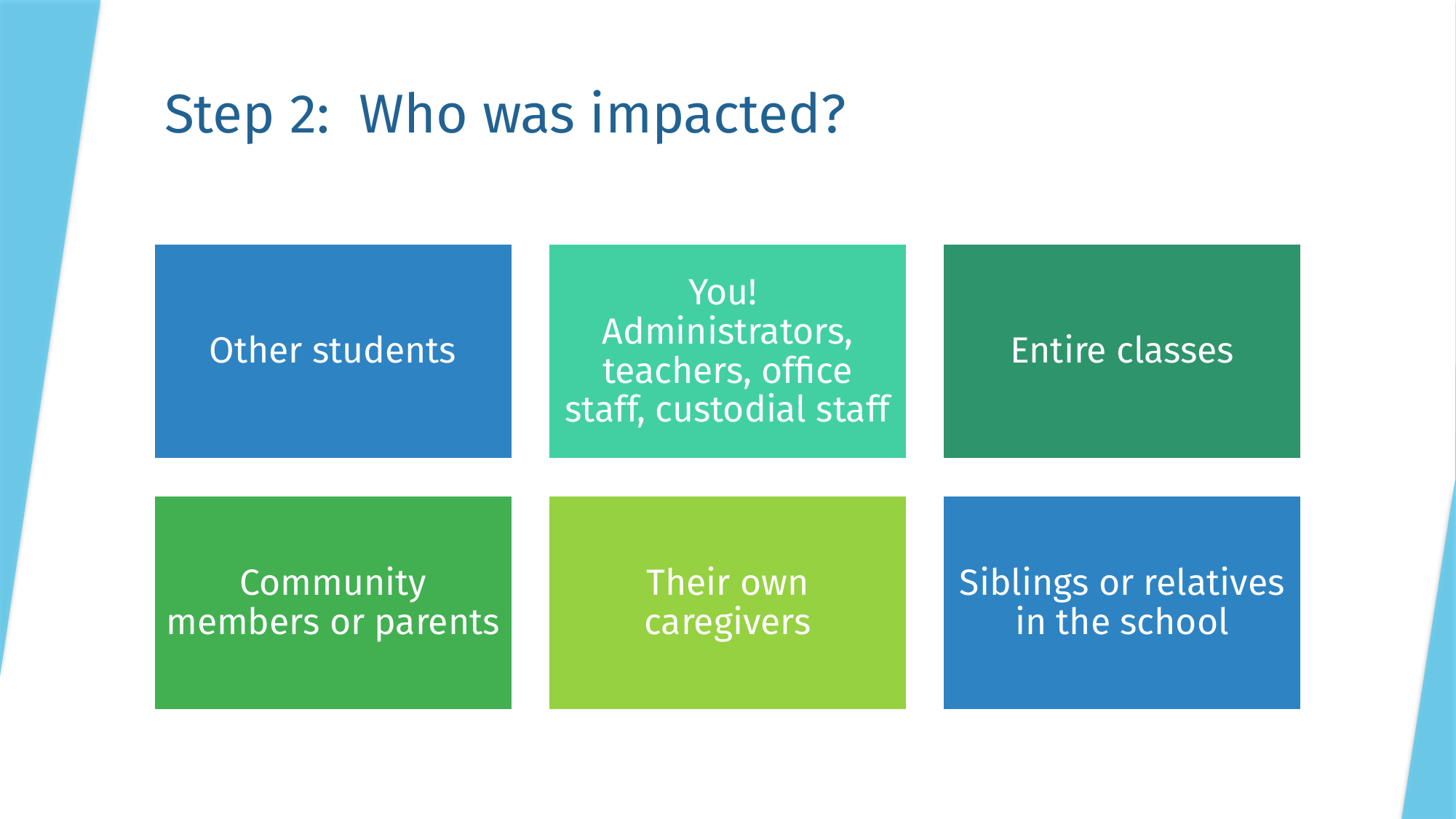

# Step 2:  Who was impacted?
Other students
You!  Administrators, teachers, office staff, custodial staff
Entire classes
Community members or parents
Their own caregivers
Siblings or relatives in the school